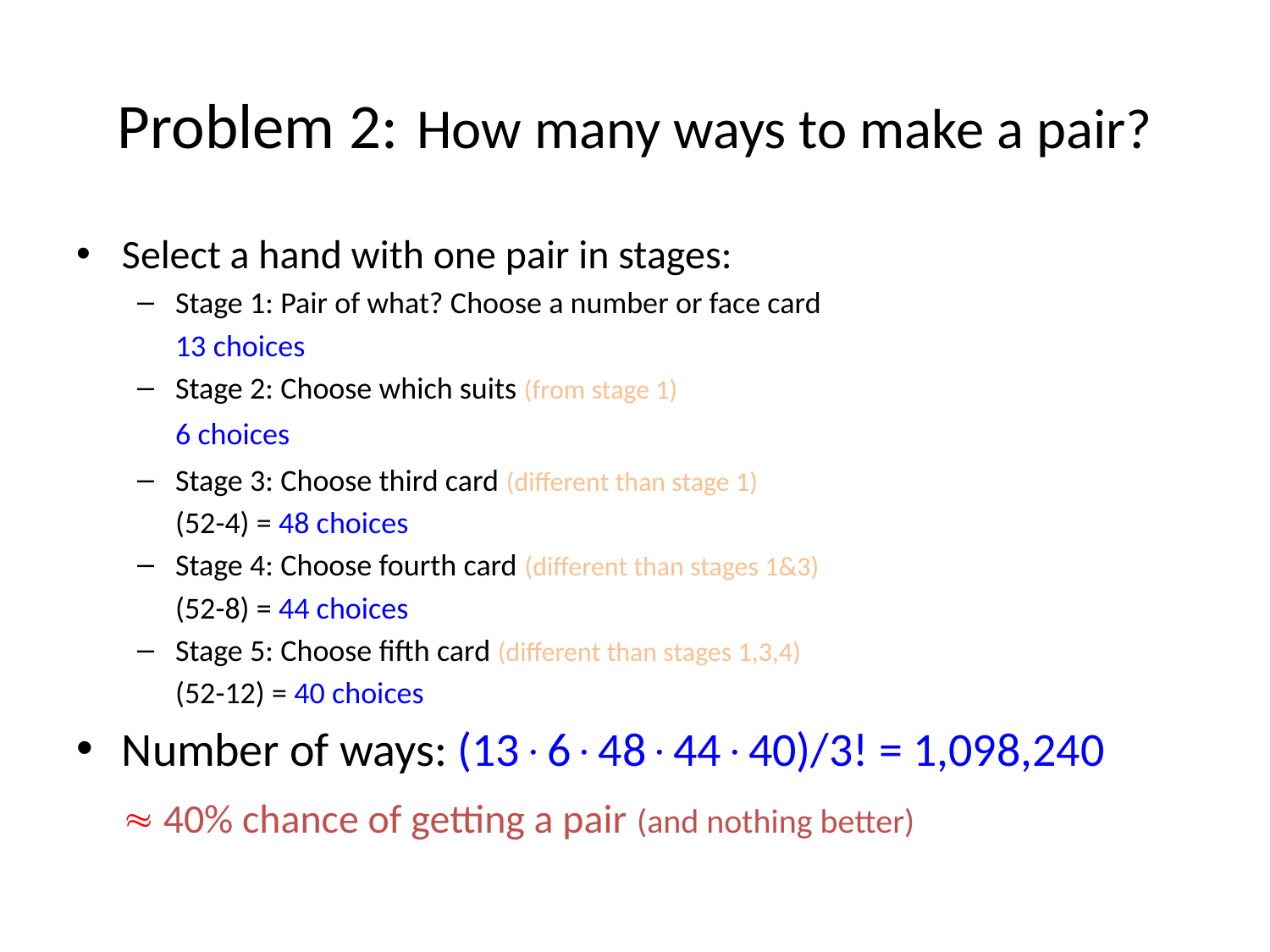

# Problem 2: How many ways to make a pair?
Select a hand with one pair in stages:
Stage 1: Pair of what? Choose a number or face card
		13 choices
Stage 2: Choose which suits (from stage 1)
		6 choices
Stage 3: Choose third card (different than stage 1)
		(52-4) = 48 choices
Stage 4: Choose fourth card (different than stages 1&3)
		(52-8) = 44 choices
Stage 5: Choose fifth card (different than stages 1,3,4)
		(52-12) = 40 choices
Number of ways: (13⋅6⋅48⋅44⋅40)/3! = 1,098,240
	≈ 40% chance of getting a pair (and nothing better)